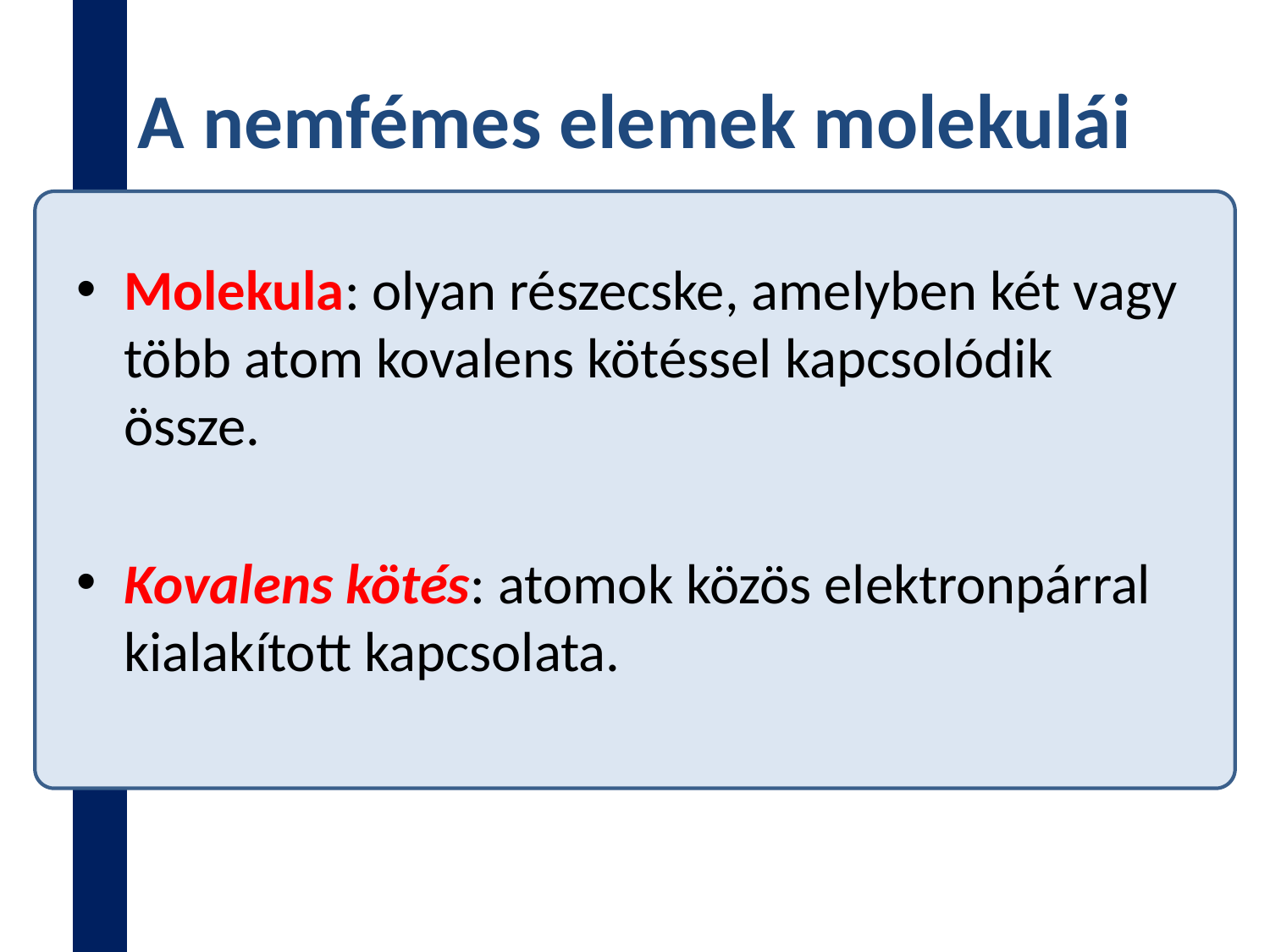

# A nemfémes elemek molekulái

Molekula: olyan részecske, amelyben két vagy több atom kovalens kötéssel kapcsolódik össze.

Kovalens kötés: atomok közös elektronpárral kialakított kapcsolata.